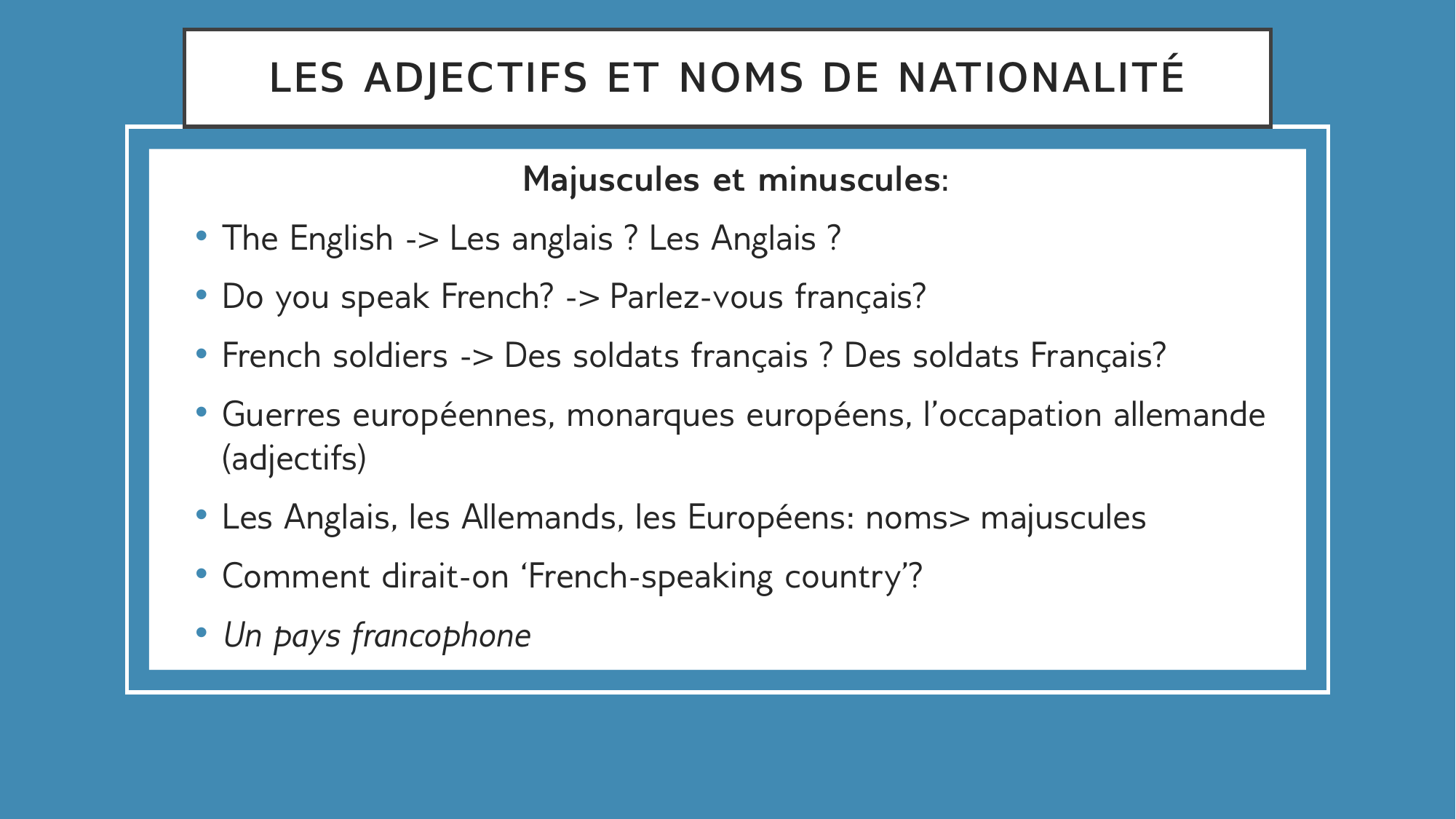

# Les adjectifs et noms de nationalité

Majuscules et minuscules:
The English -> Les anglais ? Les Anglais ?
Do you speak French? -> Parlez-vous français?
French soldiers -> Des soldats français ? Des soldats Français?
Guerres européennes, monarques européens, l’occapation allemande (adjectifs)
Les Anglais, les Allemands, les Européens: noms> majuscules
Comment dirait-on ‘French-speaking country’?
Un pays francophone